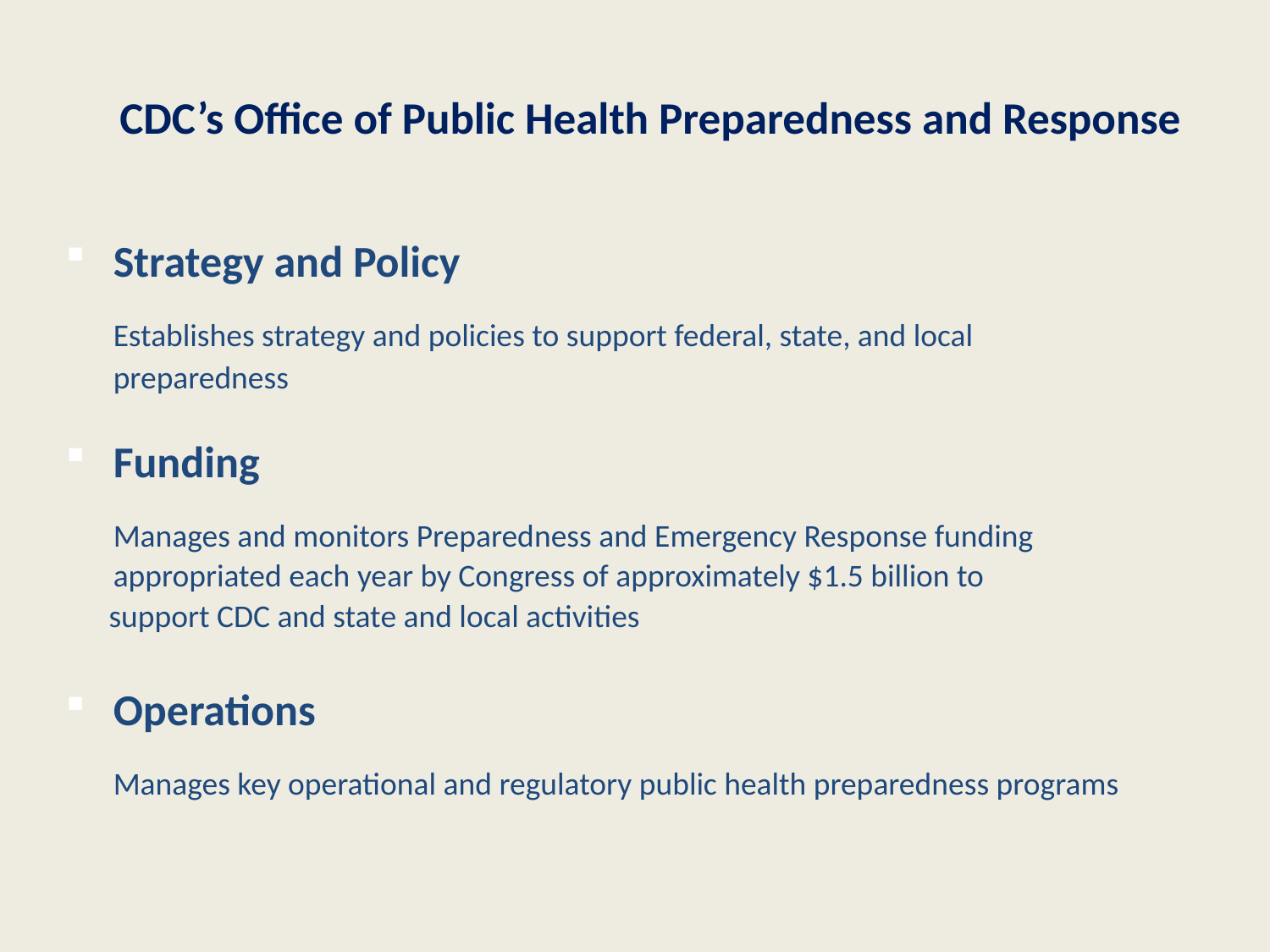

# CDC’s Office of Public Health Preparedness and Response
Strategy and Policy
	Establishes strategy and policies to support federal, state, and local preparedness

Funding
	Manages and monitors Preparedness and Emergency Response funding appropriated each year by Congress of approximately $1.5 billion to
      support CDC and state and local activities

Operations
	Manages key operational and regulatory public health preparedness programs